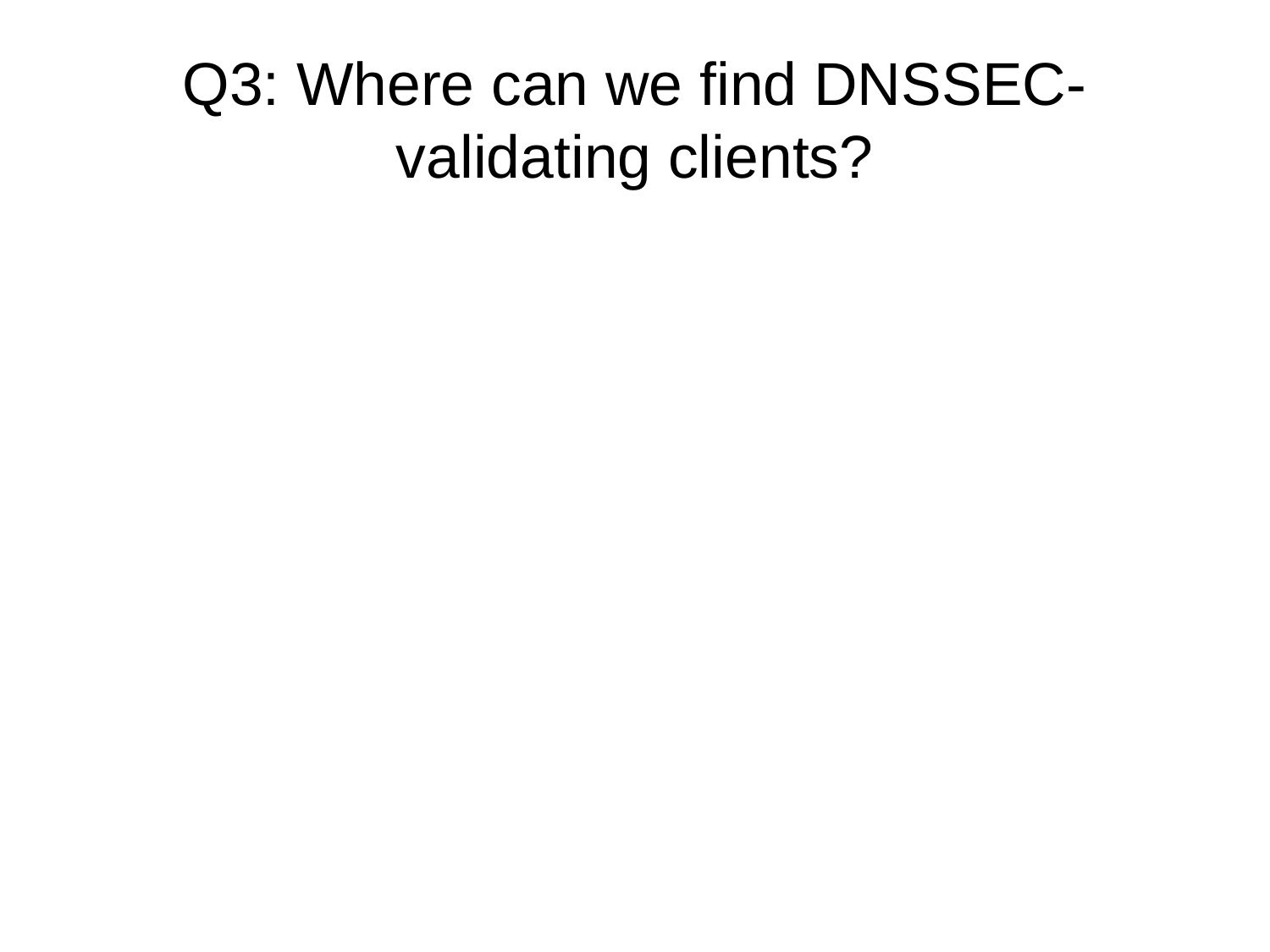

# Q3: Where can we find DNSSEC-validating clients?